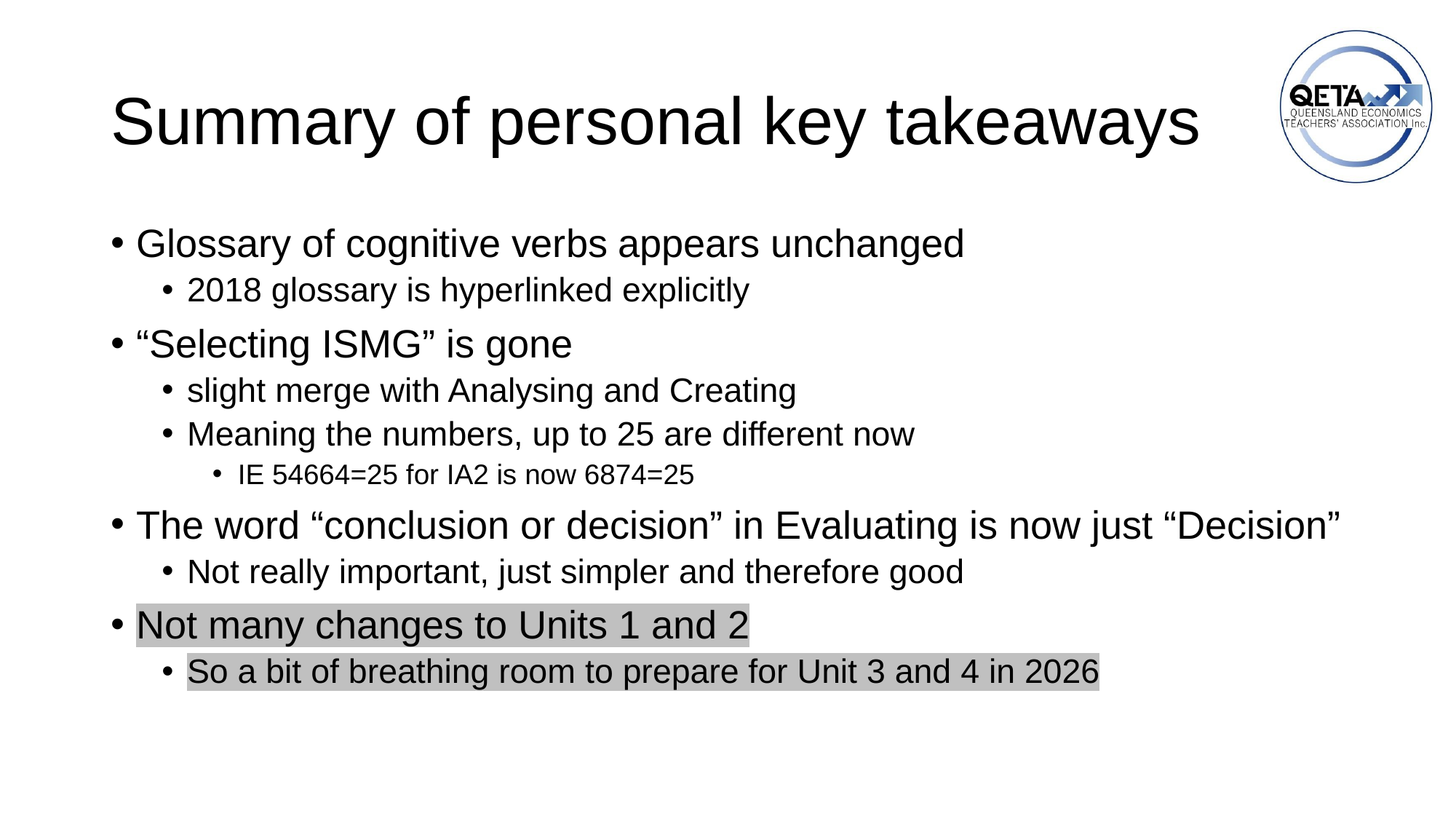

# Summary of personal key takeaways
Glossary of cognitive verbs appears unchanged
2018 glossary is hyperlinked explicitly
“Selecting ISMG” is gone
slight merge with Analysing and Creating
Meaning the numbers, up to 25 are different now
IE 54664=25 for IA2 is now 6874=25
The word “conclusion or decision” in Evaluating is now just “Decision”
Not really important, just simpler and therefore good
Not many changes to Units 1 and 2
So a bit of breathing room to prepare for Unit 3 and 4 in 2026